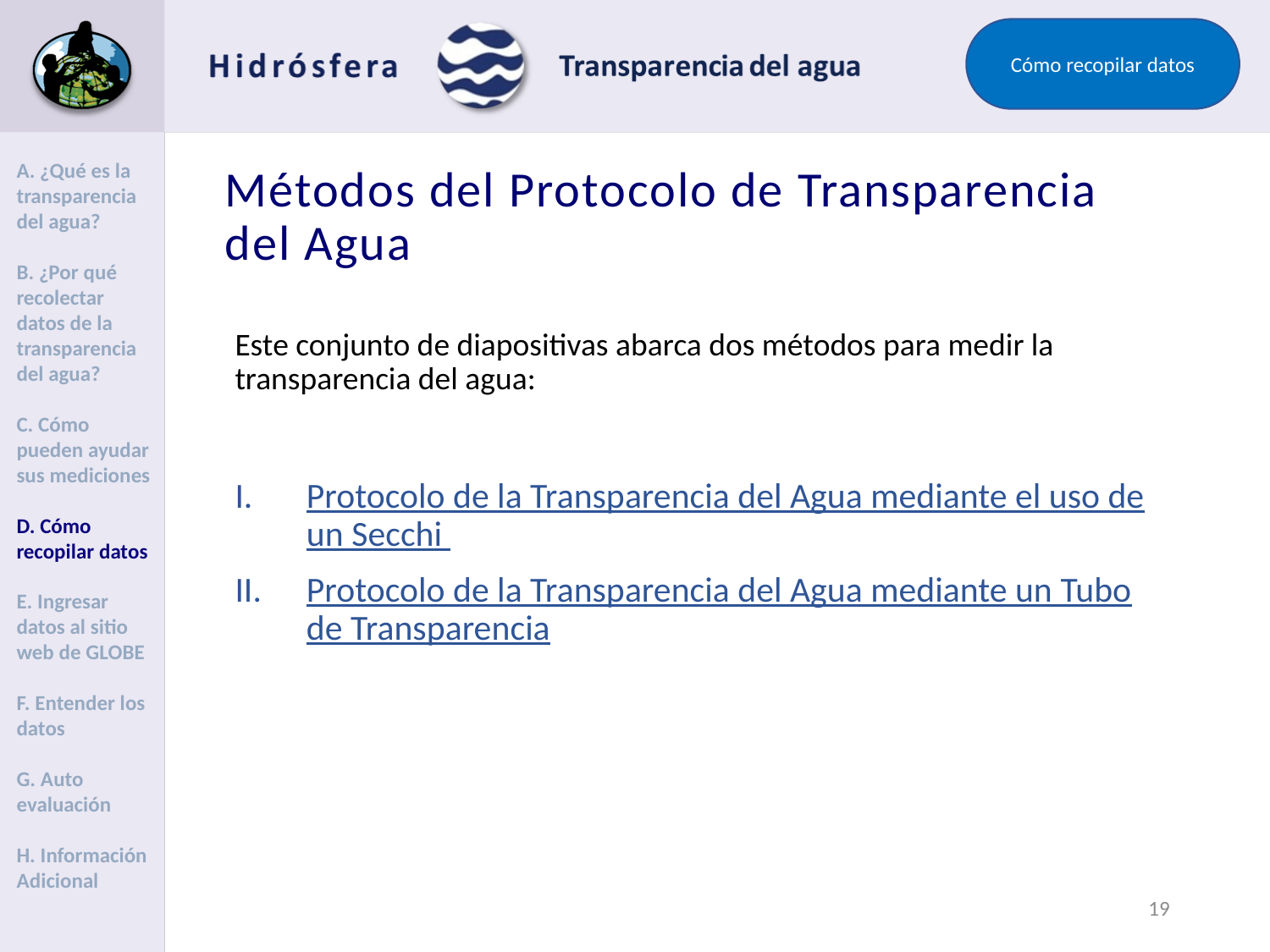

Cómo recopilar datos
A. ¿Qué es la transparencia del agua?

B. ¿Por qué recolectar datos de la transparencia del agua?

C. Cómo pueden ayudar sus mediciones

D. Cómo recopilar datos

E. Ingresar datos al sitio web de GLOBE

F. Entender los datos

G. Auto evaluación

H. Información Adicional
# Métodos del Protocolo de Transparencia del Agua

Este conjunto de diapositivas abarca dos métodos para medir la transparencia del agua:

Protocolo de la Transparencia del Agua mediante el uso de un Secchi
Protocolo de la Transparencia del Agua mediante un Tubo de Transparencia

19